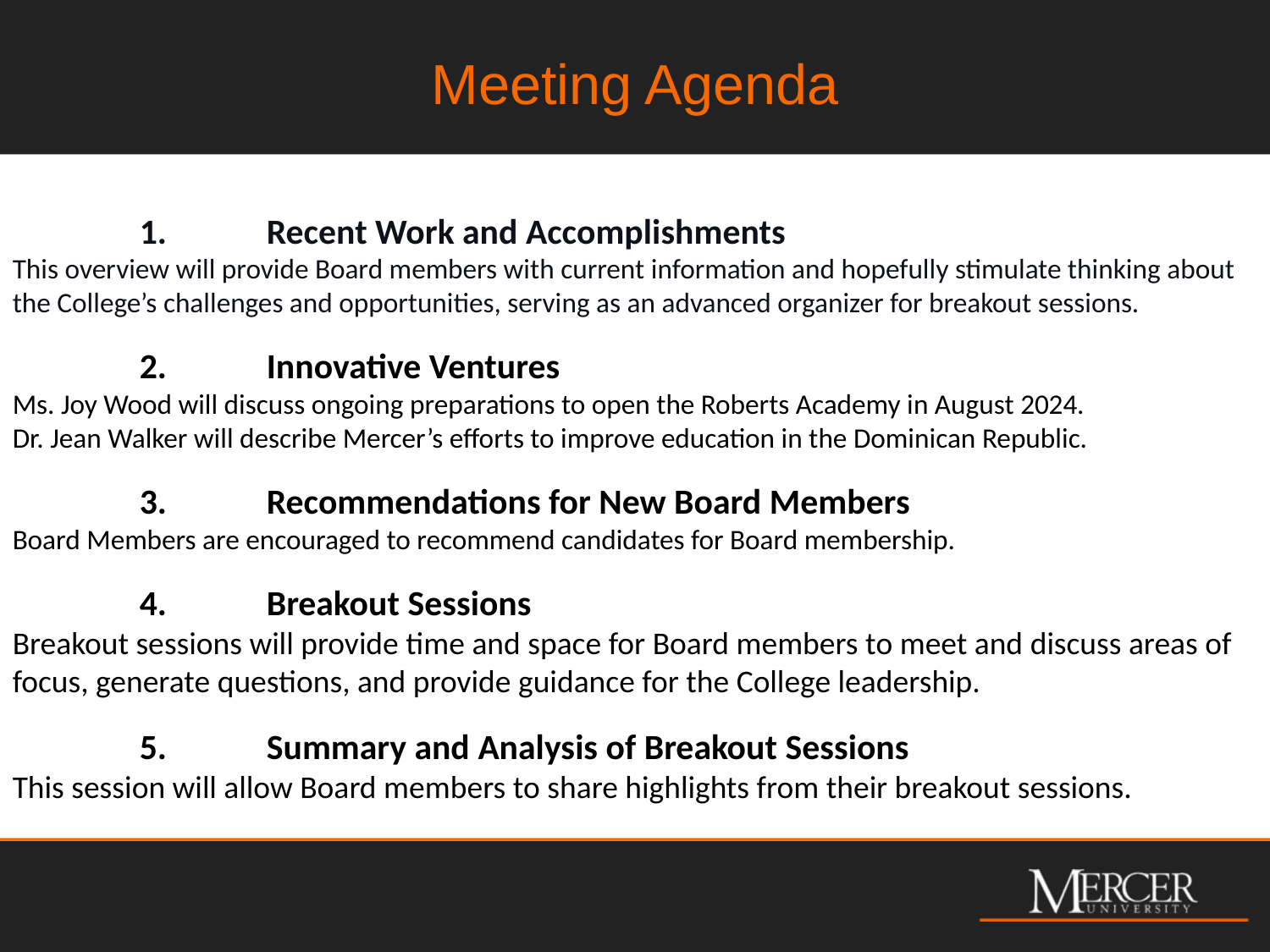

Meeting Agenda

	1.	Recent Work and Accomplishments
This overview will provide Board members with current information and hopefully stimulate thinking about the College’s challenges and opportunities, serving as an advanced organizer for breakout sessions.

	2.	Innovative Ventures
Ms. Joy Wood will discuss ongoing preparations to open the Roberts Academy in August 2024.
Dr. Jean Walker will describe Mercer’s efforts to improve education in the Dominican Republic.

	3.	Recommendations for New Board Members
Board Members are encouraged to recommend candidates for Board membership.

	4.	Breakout Sessions
Breakout sessions will provide time and space for Board members to meet and discuss areas of focus, generate questions, and provide guidance for the College leadership.

	5.	Summary and Analysis of Breakout Sessions
This session will allow Board members to share highlights from their breakout sessions.